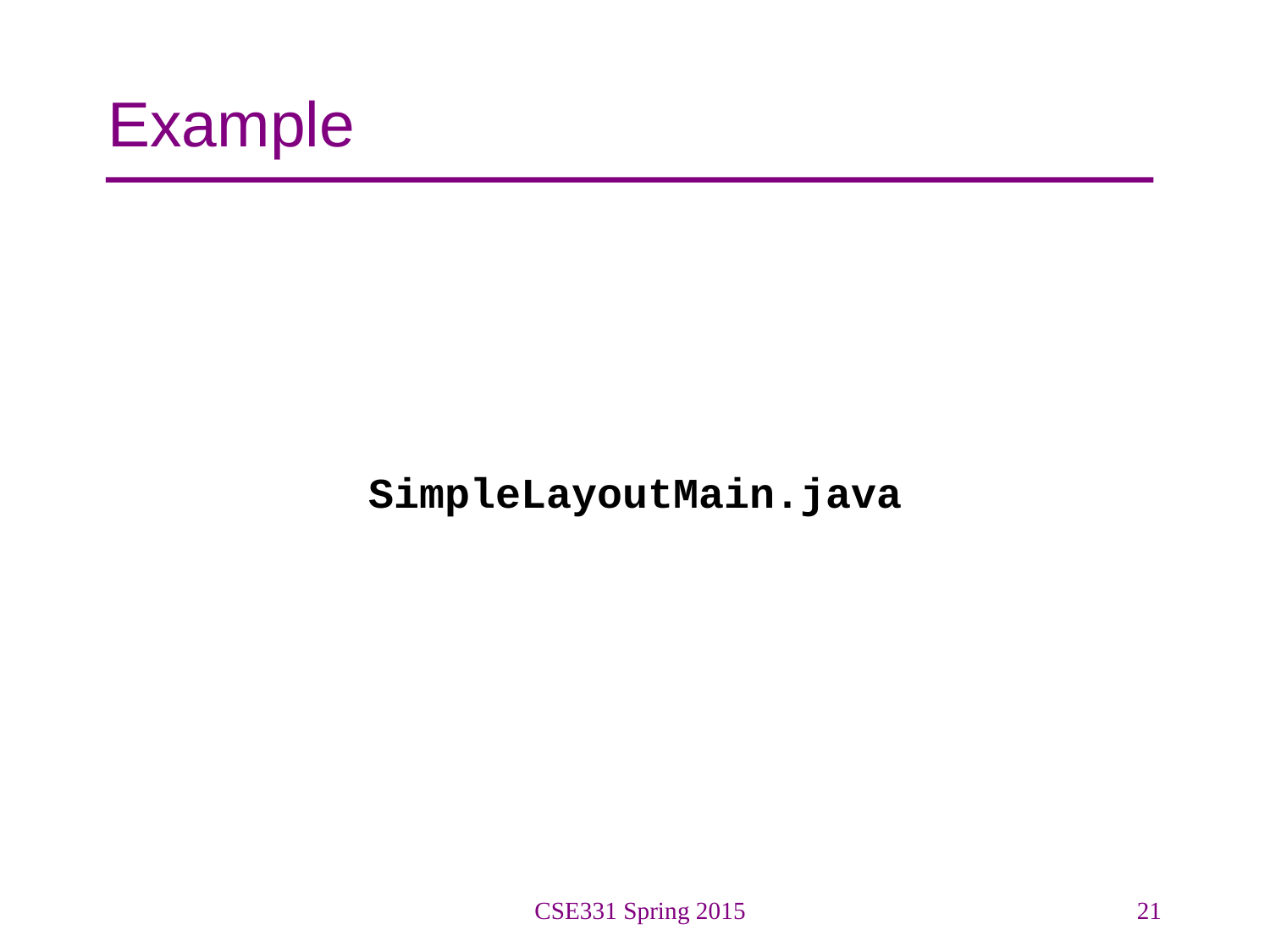

# Example

SimpleLayoutMain.java
CSE331 Spring 2015
21